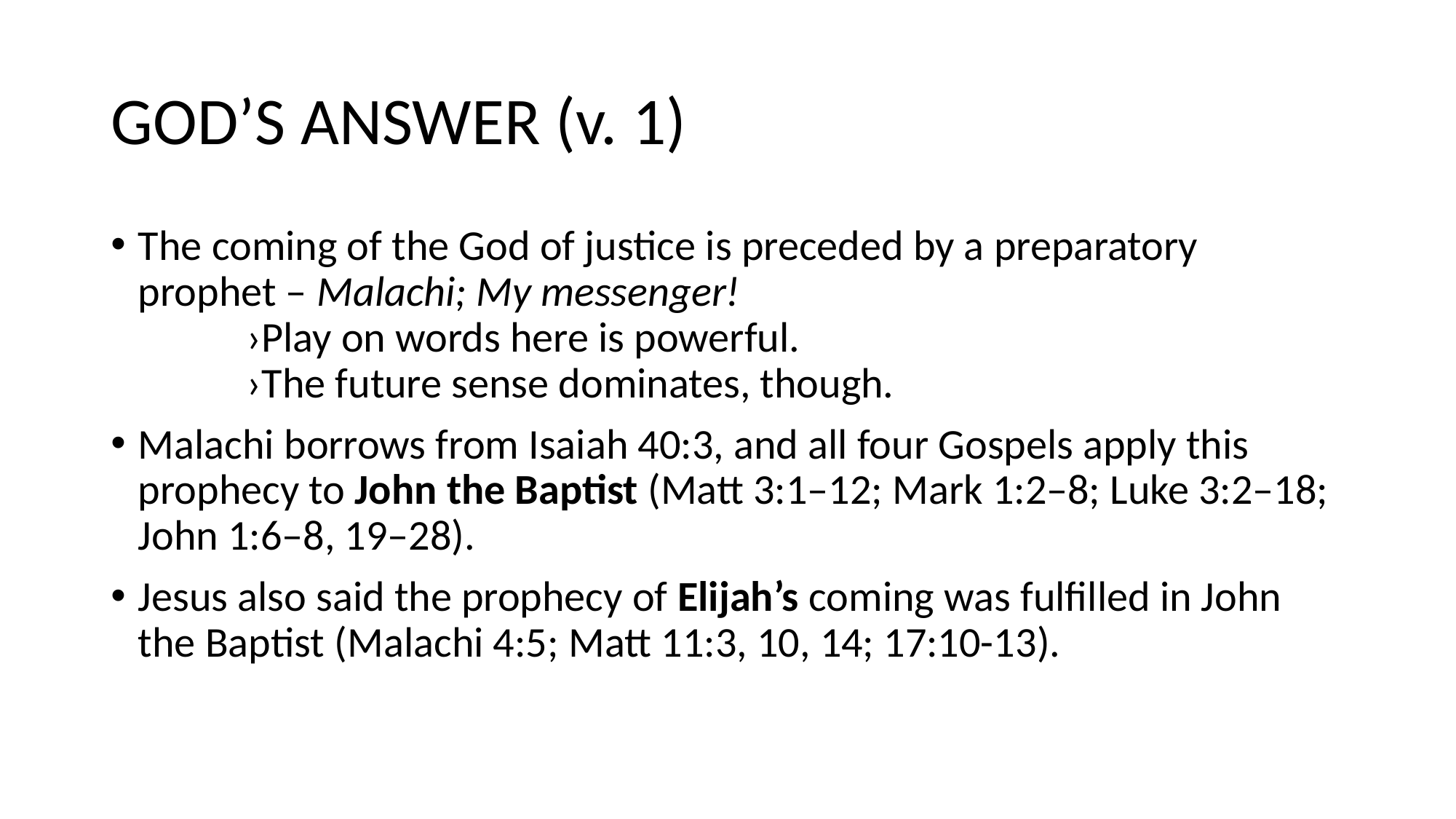

# GOD’S ANSWER (v. 1)
The coming of the God of justice is preceded by a preparatory prophet – Malachi; My messenger! 							›Play on words here is powerful.						›The future sense dominates, though.
Malachi borrows from Isaiah 40:3, and all four Gospels apply this prophecy to John the Baptist (Matt 3:1–12; Mark 1:2–8; Luke 3:2–18; John 1:6–8, 19–28).
Jesus also said the prophecy of Elijah’s coming was fulfilled in John the Baptist (Malachi 4:5; Matt 11:3, 10, 14; 17:10-13).